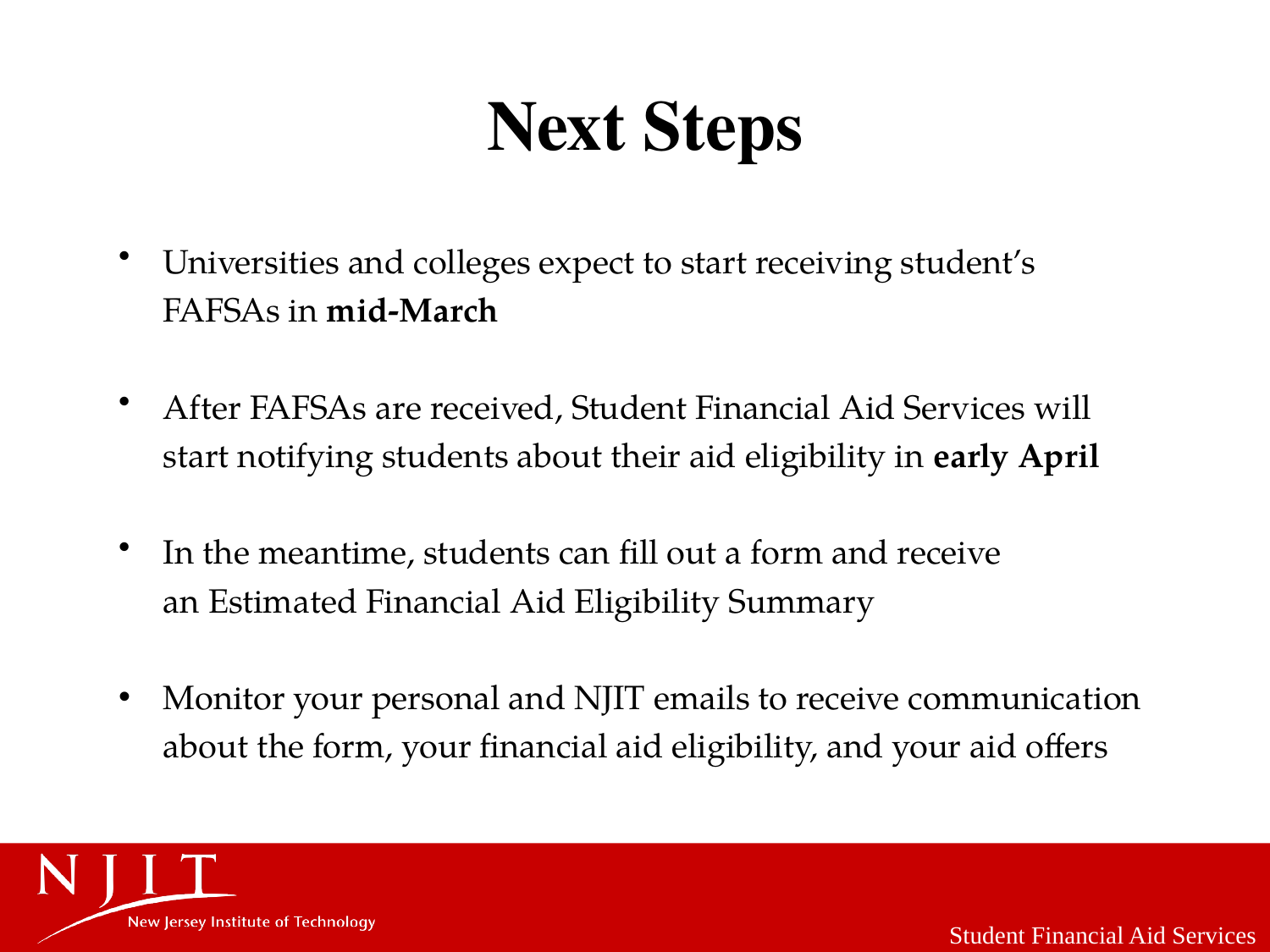

# Next Steps
Universities and colleges expect to start receiving student’s FAFSAs in mid-March

After FAFSAs are received, Student Financial Aid Services will start notifying students about their aid eligibility in early April

In the meantime, students can fill out a form and receive an Estimated Financial Aid Eligibility Summary

Monitor your personal and NJIT emails to receive communication about the form, your financial aid eligibility, and your aid offers

Student Financial Aid Services